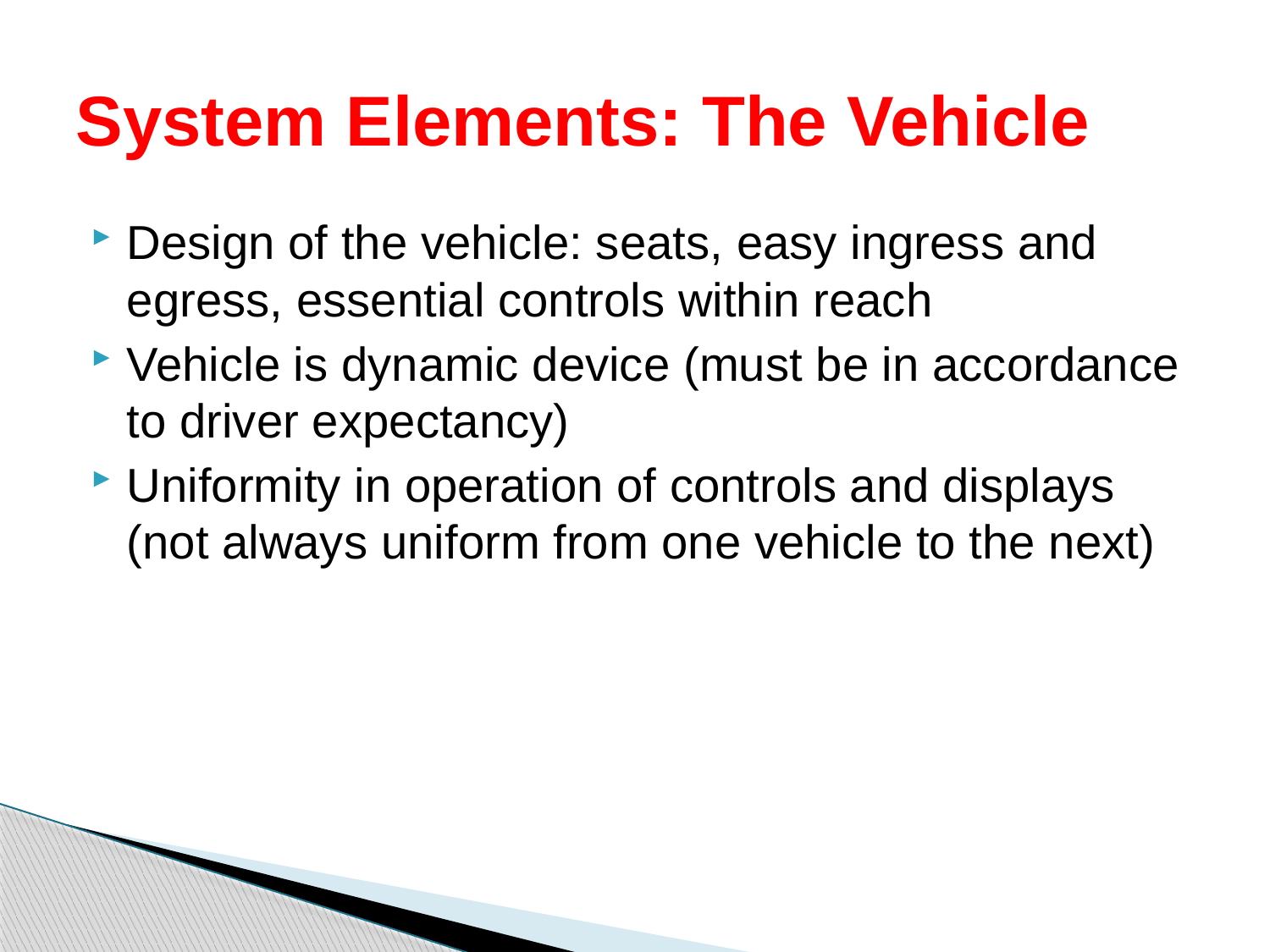

# System Elements: The Vehicle
Design of the vehicle: seats, easy ingress and egress, essential controls within reach
Vehicle is dynamic device (must be in accordance to driver expectancy)
Uniformity in operation of controls and displays (not always uniform from one vehicle to the next)